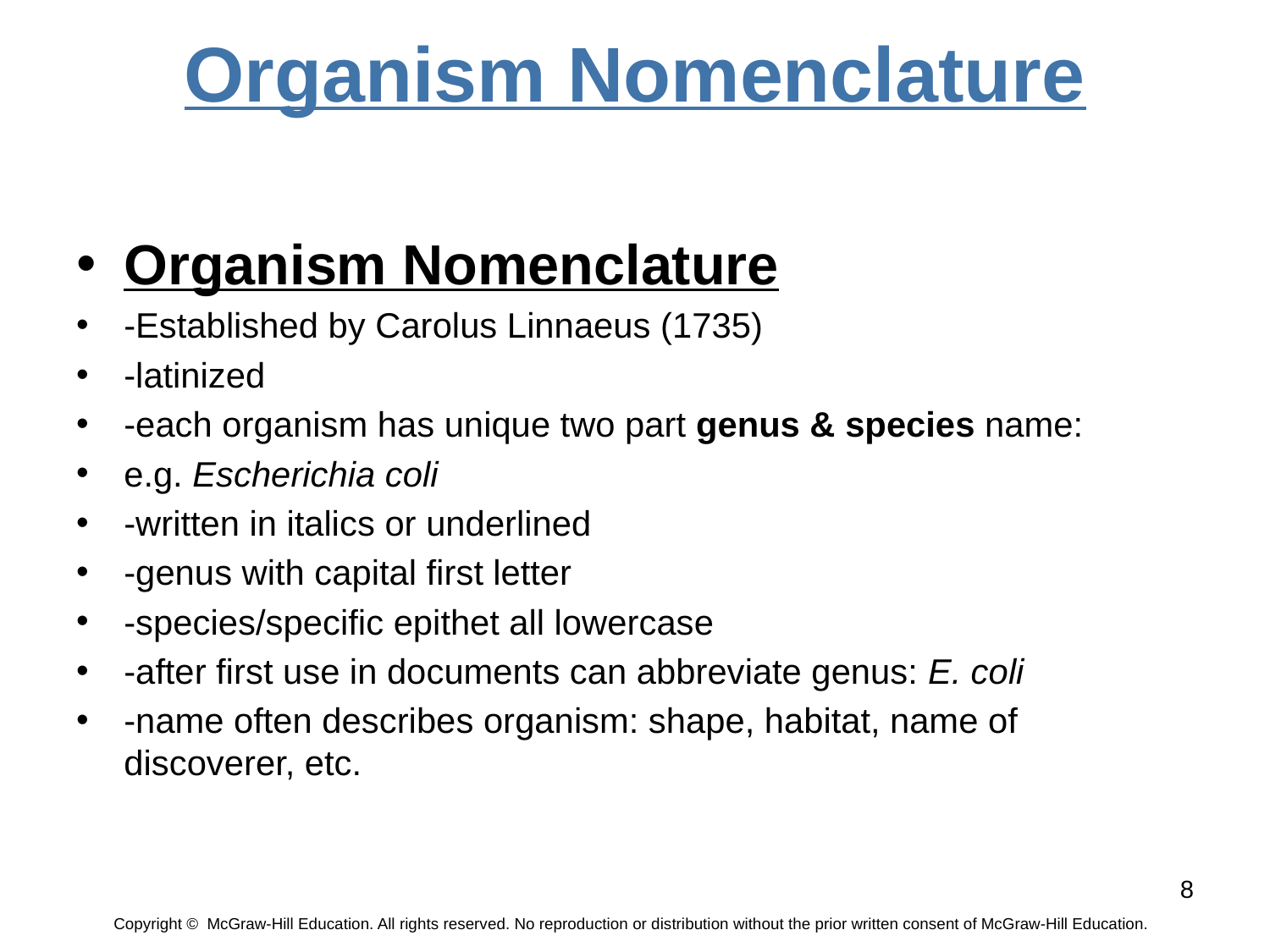

# Organism Nomenclature
Organism Nomenclature
-Established by Carolus Linnaeus (1735)
-latinized
-each organism has unique two part genus & species name:
e.g. Escherichia coli
-written in italics or underlined
-genus with capital ﬁrst letter
-species/speciﬁc epithet all lowercase
-after ﬁrst use in documents can abbreviate genus: E. coli
-name often describes organism: shape, habitat, name of discoverer, etc.

8